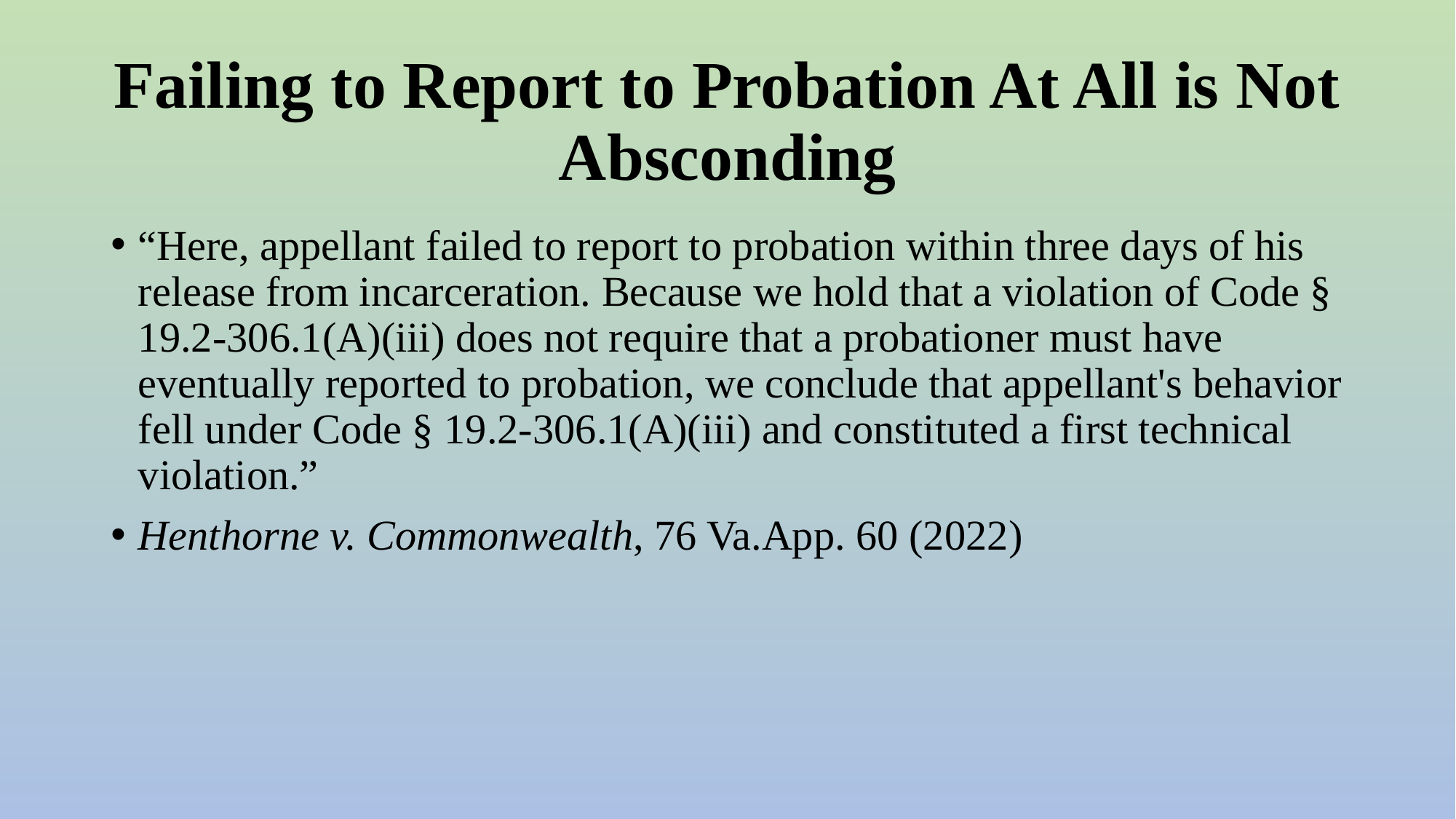

# Failing to Report to Probation At All is Not Absconding
“Here, appellant failed to report to probation within three days of his release from incarceration. Because we hold that a violation of Code § 19.2-306.1(A)(iii) does not require that a probationer must have eventually reported to probation, we conclude that appellant's behavior fell under Code § 19.2-306.1(A)(iii) and constituted a first technical violation.”
Henthorne v. Commonwealth, 76 Va.App. 60 (2022)